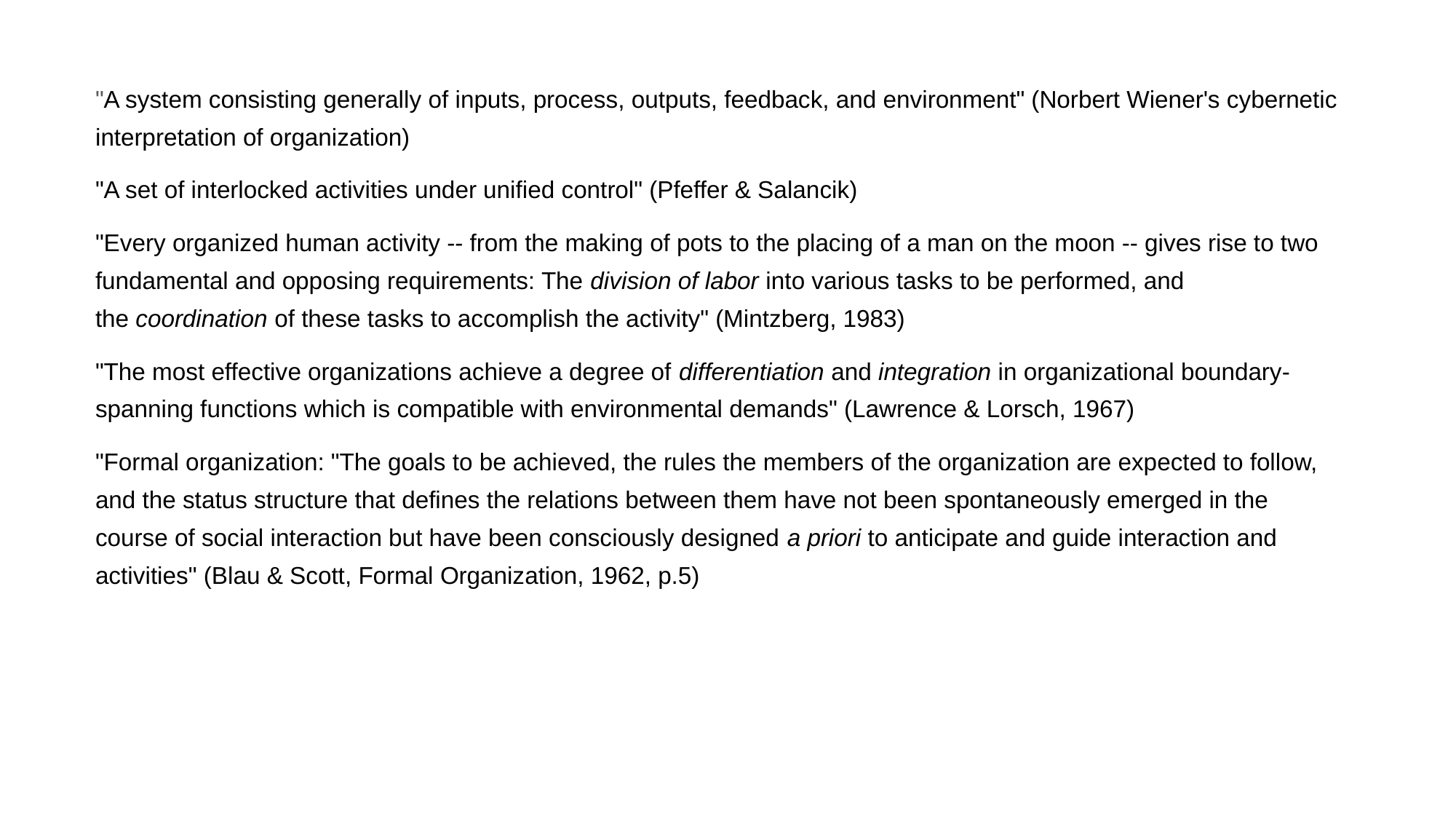

"A system consisting generally of inputs, process, outputs, feedback, and environment" (Norbert Wiener's cybernetic interpretation of organization)
"A set of interlocked activities under unified control" (Pfeffer & Salancik)
"Every organized human activity -- from the making of pots to the placing of a man on the moon -- gives rise to two fundamental and opposing requirements: The division of labor into various tasks to be performed, and the coordination of these tasks to accomplish the activity" (Mintzberg, 1983)
"The most effective organizations achieve a degree of differentiation and integration in organizational boundary-spanning functions which is compatible with environmental demands" (Lawrence & Lorsch, 1967)
"Formal organization: "The goals to be achieved, the rules the members of the organization are expected to follow, and the status structure that defines the relations between them have not been spontaneously emerged in the course of social interaction but have been consciously designed a priori to anticipate and guide interaction and activities" (Blau & Scott, Formal Organization, 1962, p.5)